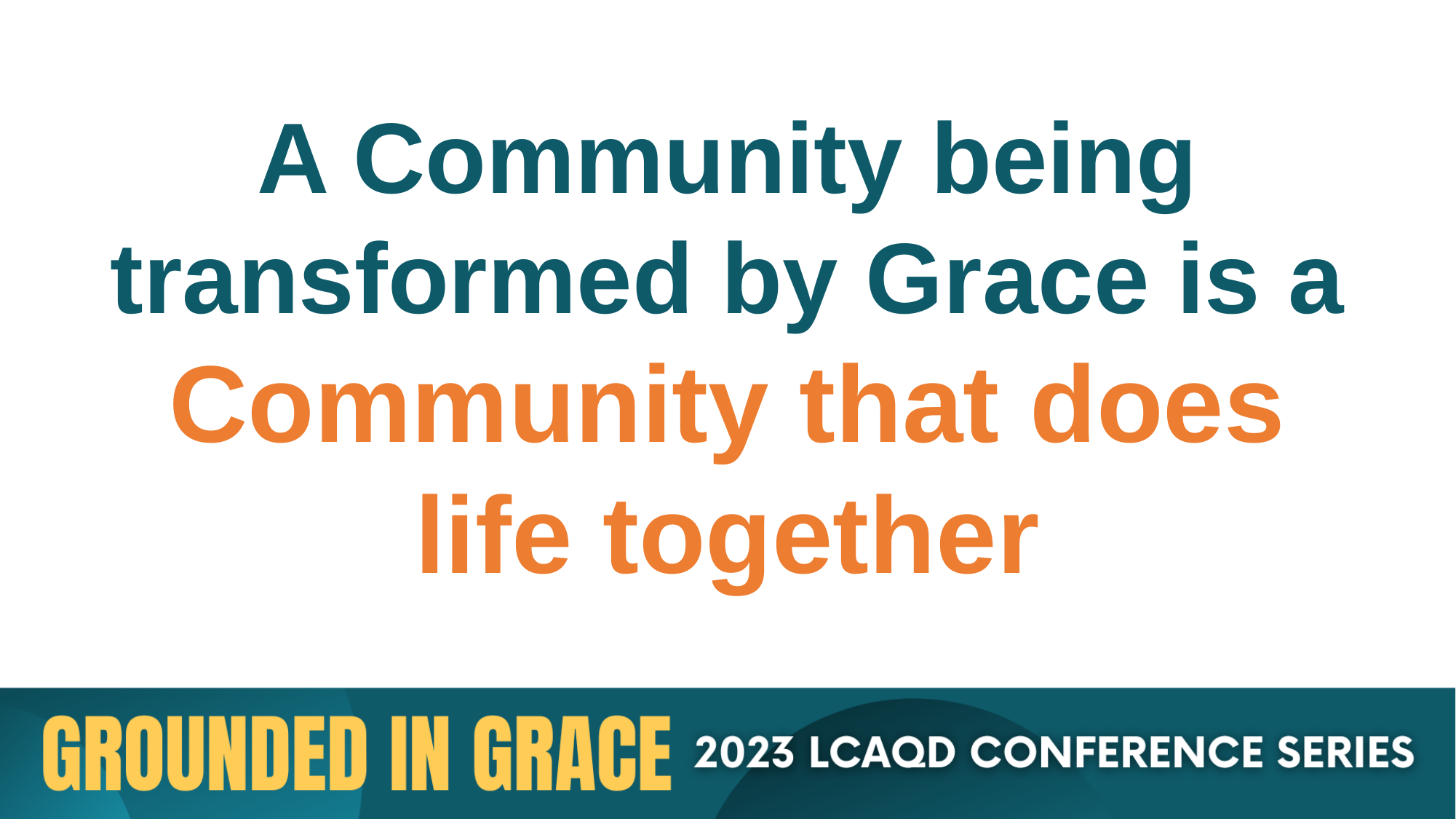

A Community being transformed by Grace is a Community that does life together